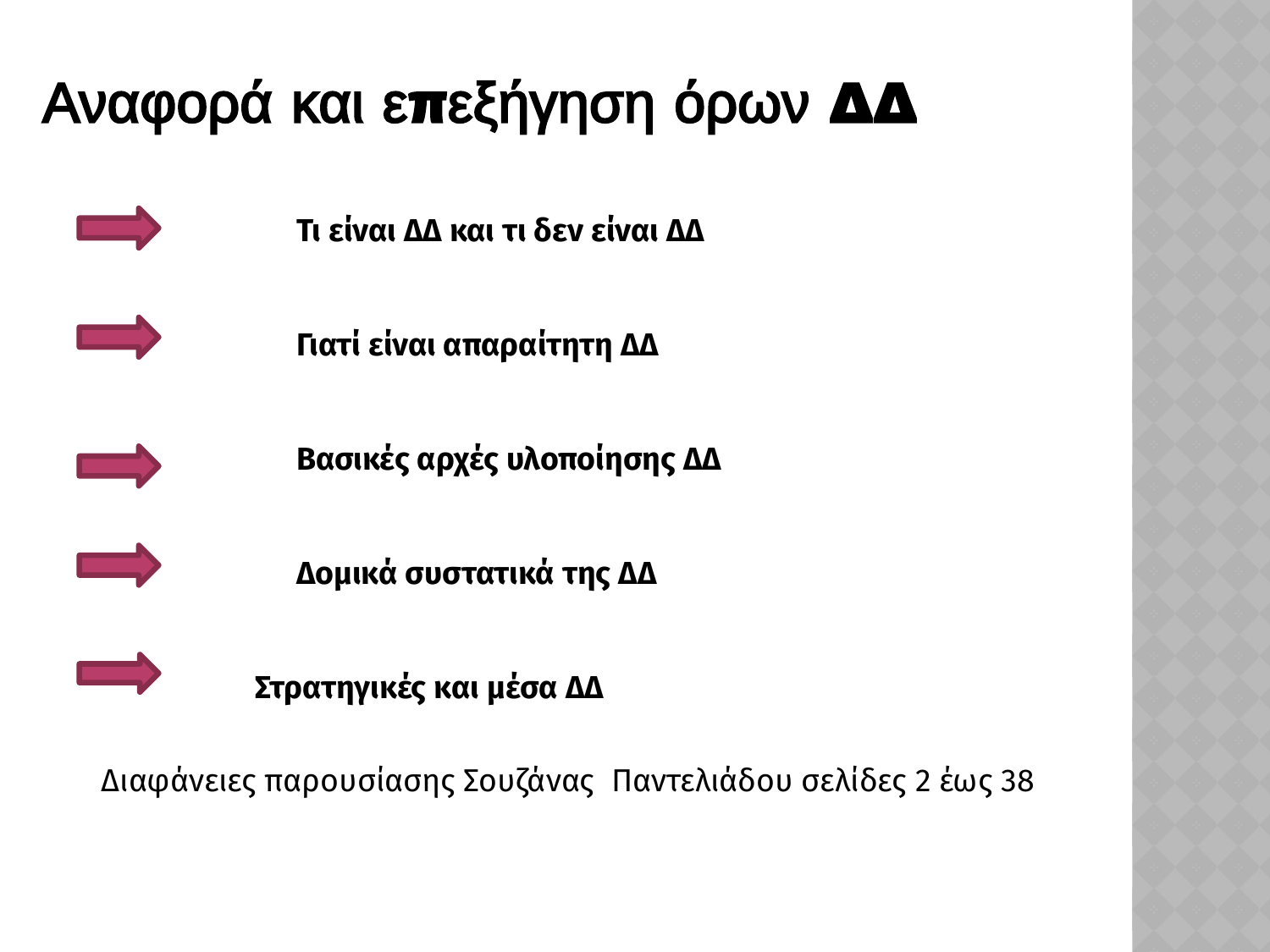

Αναφορά και επεξήγηση όρων ΔΔ

		Τι είναι ΔΔ και τι δεν είναι ΔΔ

		Γιατί είναι απαραίτητη ΔΔ

		Βασικές αρχές υλοποίησης ΔΔ

		Δομικά συστατικά της ΔΔ

                            Στρατηγικές και μέσα ΔΔ

Διαφάνειες παρουσίασης Σουζάνας  Παντελιάδου σελίδες 2 έως 38